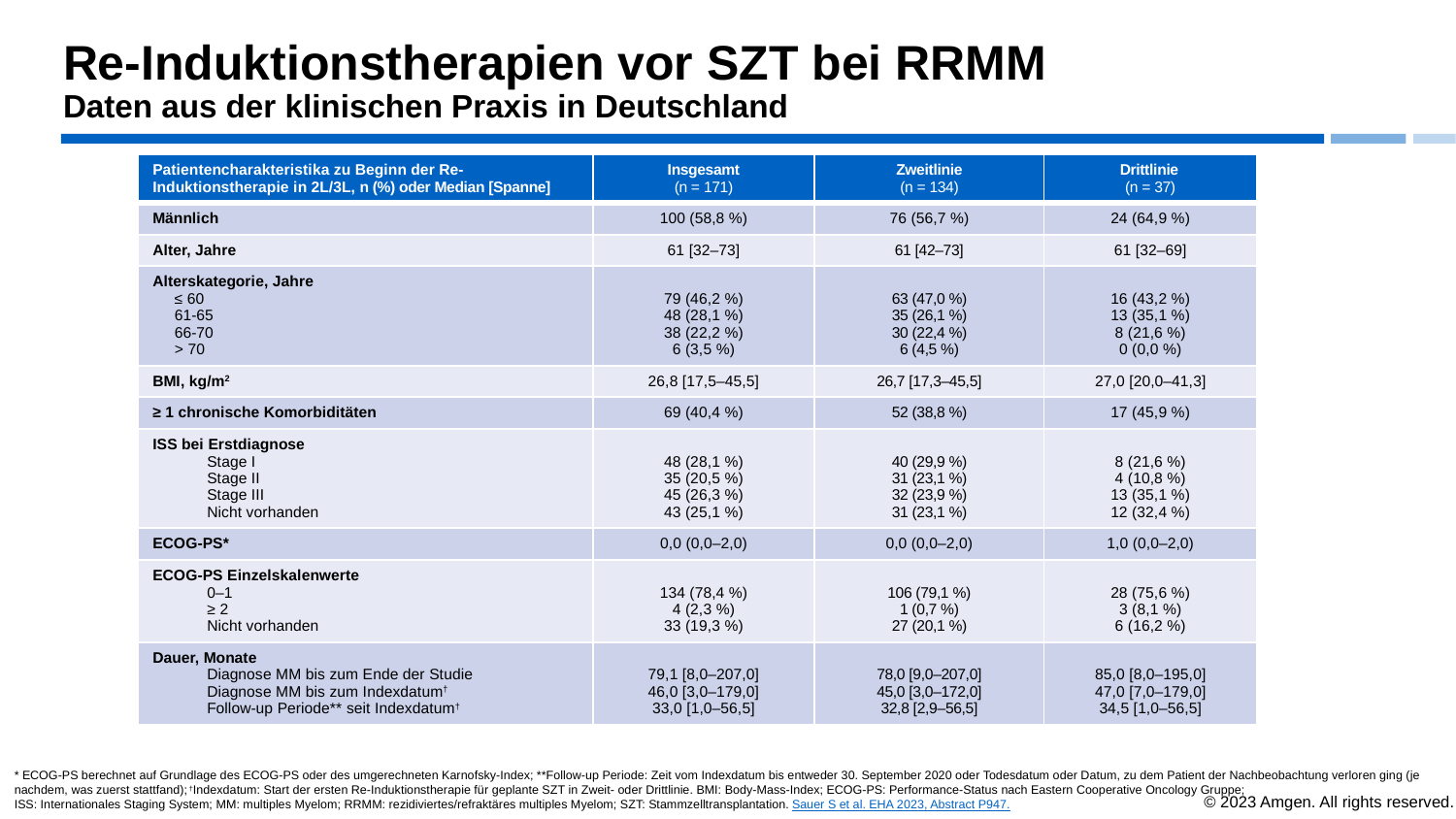

# Re-Induktionstherapien vor SZT bei RRMM Daten aus der klinischen Praxis in Deutschland
| Patientencharakteristika zu Beginn der Re-Induktionstherapie in 2L/3L, n (%) oder Median [Spanne] | Insgesamt (n = 171) | Zweitlinie (n = 134) | Drittlinie (n = 37) |
| --- | --- | --- | --- |
| Männlich | 100 (58,8 %) | 76 (56,7 %) | 24 (64,9 %) |
| Alter, Jahre | 61 [32–73] | 61 [42–73] | 61 [32–69] |
| Alterskategorie, Jahre ≤ 60 61-65 66-70 > 70 | 79 (46,2 %) 48 (28,1 %) 38 (22,2 %) 6 (3,5 %) | 63 (47,0 %) 35 (26,1 %) 30 (22,4 %) 6 (4,5 %) | 16 (43,2 %) 13 (35,1 %) 8 (21,6 %) 0 (0,0 %) |
| BMI, kg/m2 | 26,8 [17,5–45,5] | 26,7 [17,3–45,5] | 27,0 [20,0–41,3] |
| ≥ 1 chronische Komorbiditäten | 69 (40,4 %) | 52 (38,8 %) | 17 (45,9 %) |
| ISS bei Erstdiagnose Stage I Stage II Stage III Nicht vorhanden | 48 (28,1 %) 35 (20,5 %) 45 (26,3 %) 43 (25,1 %) | 40 (29,9 %) 31 (23,1 %) 32 (23,9 %) 31 (23,1 %) | 8 (21,6 %) 4 (10,8 %) 13 (35,1 %) 12 (32,4 %) |
| ECOG-PS\* | 0,0 (0,0–2,0) | 0,0 (0,0–2,0) | 1,0 (0,0–2,0) |
| ECOG-PS Einzelskalenwerte 0–1 ≥ 2 Nicht vorhanden | 134 (78,4 %) 4 (2,3 %) 33 (19,3 %) | 106 (79,1 %) 1 (0,7 %) 27 (20,1 %) | 28 (75,6 %) 3 (8,1 %) 6 (16,2 %) |
| Dauer, Monate Diagnose MM bis zum Ende der Studie Diagnose MM bis zum Indexdatum† Follow-up Periode\*\* seit Indexdatum† | 79,1 [8,0–207,0] 46,0 [3,0–179,0] 33,0 [1,0–56,5] | 78,0 [9,0–207,0] 45,0 [3,0–172,0] 32,8 [2,9–56,5] | 85,0 [8,0–195,0] 47,0 [7,0–179,0] 34,5 [1,0–56,5] |
* ECOG-PS berechnet auf Grundlage des ECOG-PS oder des umgerechneten Karnofsky-Index; **Follow-up Periode: Zeit vom Indexdatum bis entweder 30. September 2020 oder Todesdatum oder Datum, zu dem Patient der Nachbeobachtung verloren ging (je nachdem, was zuerst stattfand); †Indexdatum: Start der ersten Re-Induktionstherapie für geplante SZT in Zweit- oder Drittlinie. BMI: Body-Mass-Index; ECOG-PS: Performance-Status nach Eastern Cooperative Oncology Gruppe;
ISS: Internationales Staging System; MM: multiples Myelom; RRMM: rezidiviertes/refraktäres multiples Myelom; SZT: Stammzelltransplantation. Sauer S et al. EHA 2023, Abstract P947.